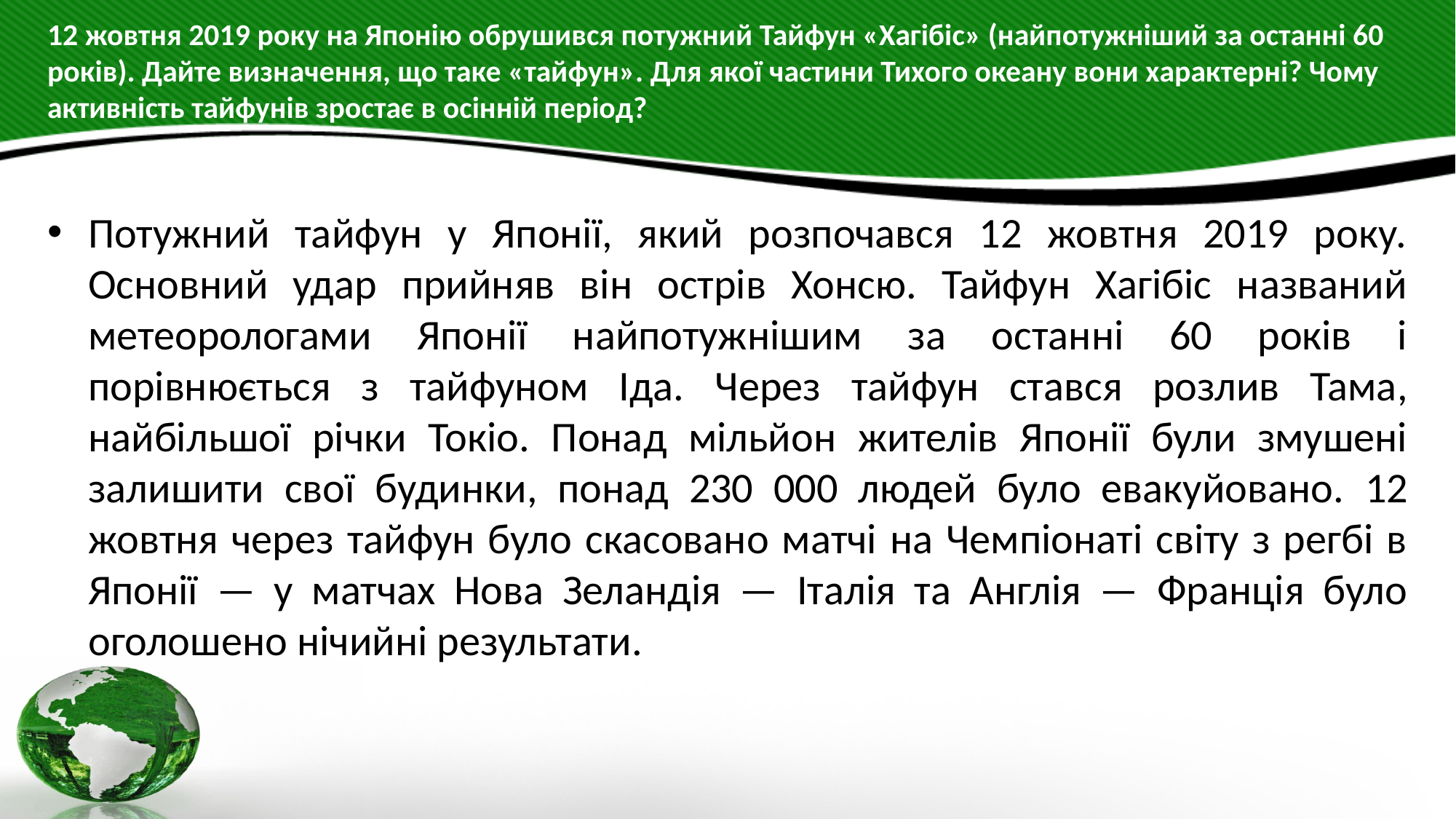

# 12 жовтня 2019 року на Японію обрушився потужний Тайфун «Хагібіс» (найпотужніший за останні 60 років). Дайте визначення, що таке «тайфун». Для якої частини Тихого океану вони характерні? Чому активність тайфунів зростає в осінній період?
Потужний тайфун у Японії, який розпочався 12 жовтня 2019 року. Основний удар прийняв він острів Хонсю. Тайфун Хагібіс названий метеорологами Японії найпотужнішим за останні 60 років і порівнюється з тайфуном Іда. Через тайфун стався розлив Тама, найбільшої річки Токіо. Понад мільйон жителів Японії були змушені залишити свої будинки, понад 230 000 людей було евакуйовано. 12 жовтня через тайфун було скасовано матчі на Чемпіонаті світу з регбі в Японії — у матчах Нова Зеландія — Італія та Англія — Франція було оголошено нічийні результати.